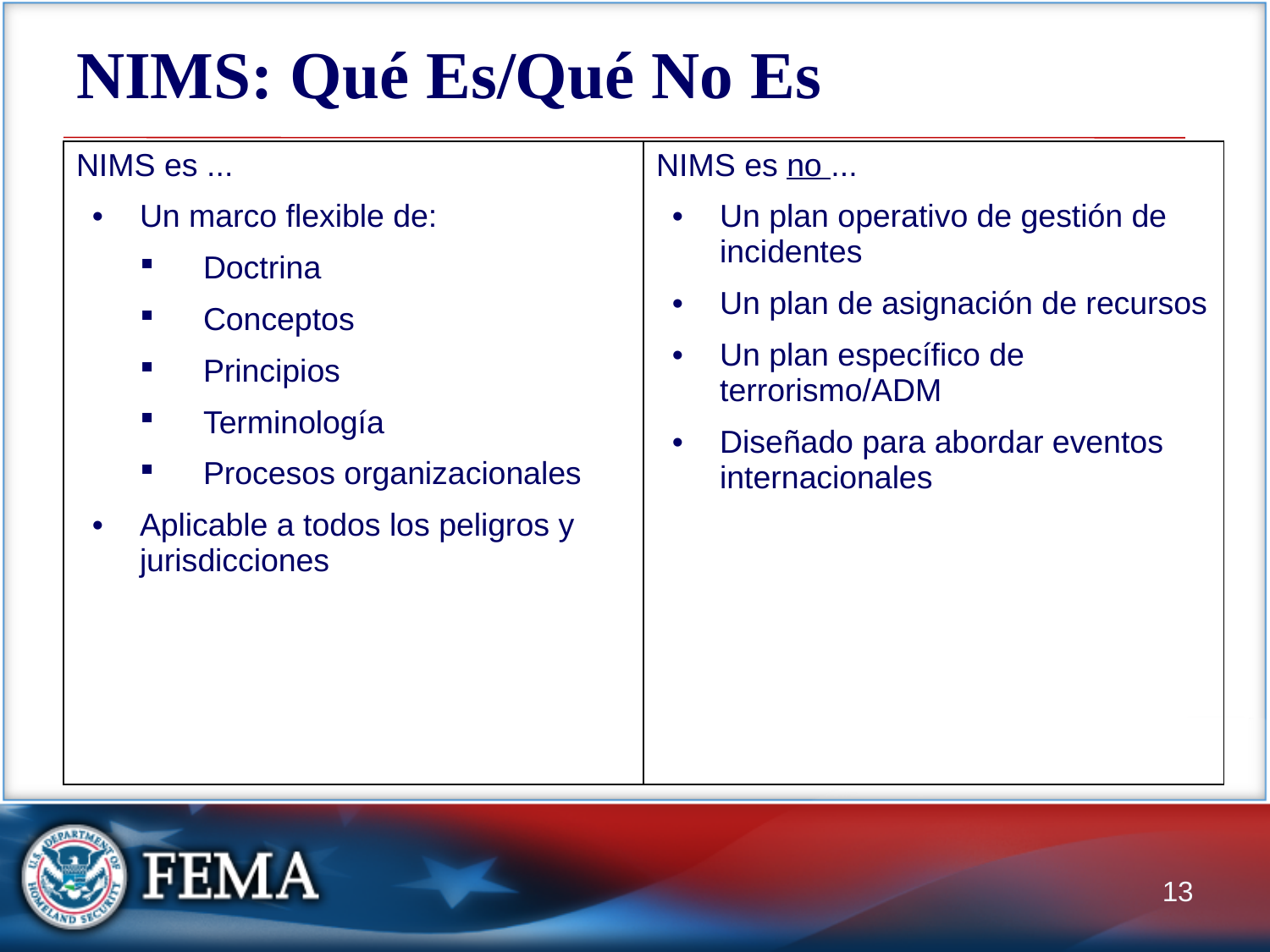

# NIMS: Qué Es/Qué No Es
| NIMS es ... Un marco flexible de: Doctrina Conceptos Principios Terminología Procesos organizacionales Aplicable a todos los peligros y jurisdicciones | NIMS es no ... Un plan operativo de gestión de incidentes Un plan de asignación de recursos Un plan específico de terrorismo/ADM Diseñado para abordar eventos internacionales |
| --- | --- |
13